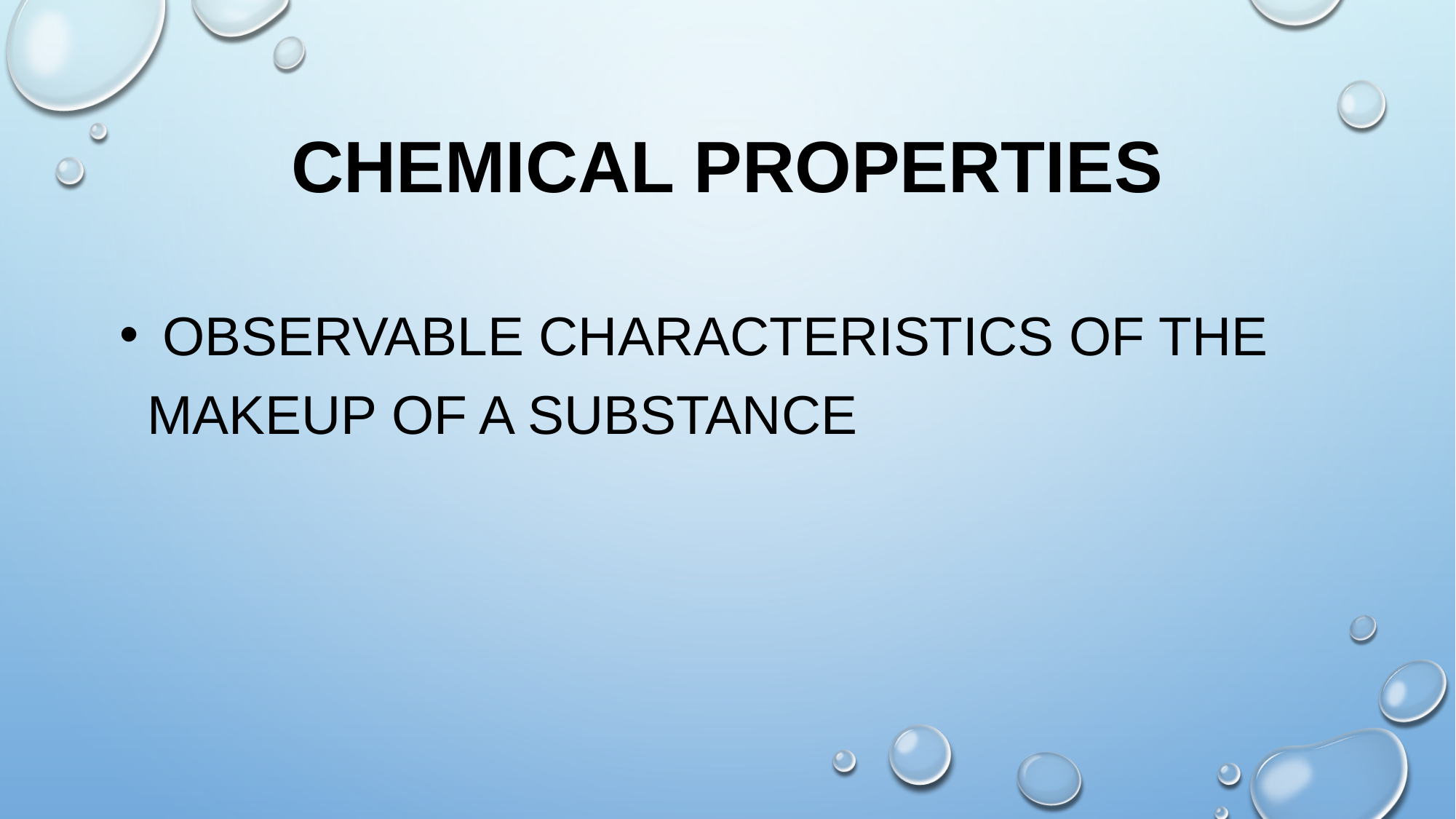

# Chemical properties
 observable characteristics of the makeup of a substance